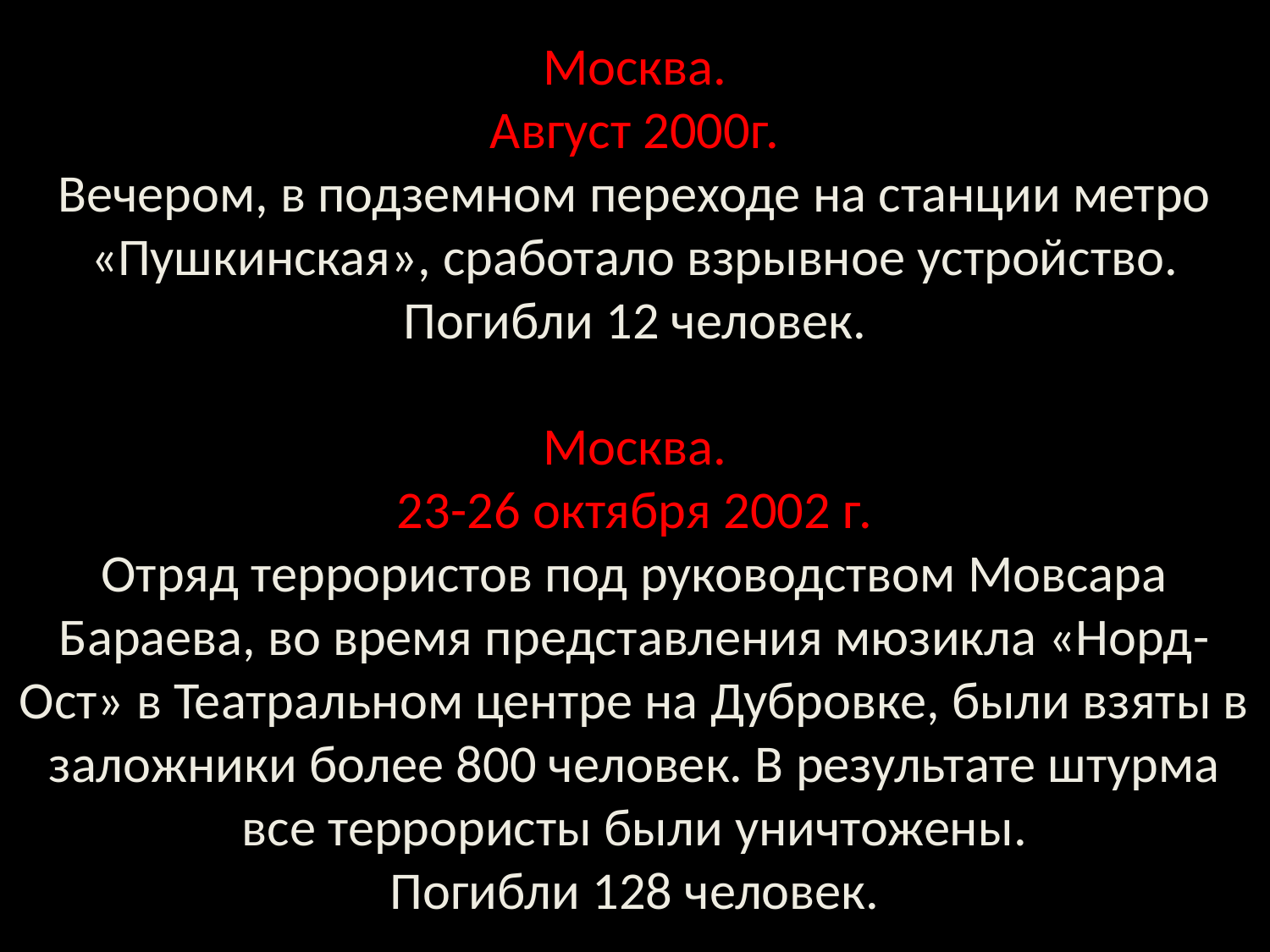

# Москва. Август 2000г. Вечером, в подземном переходе на станции метро «Пушкинская», сработало взрывное устройство. Погибли 12 человек. Москва. 23-26 октября 2002 г. Отряд террористов под руководством Мовсара Бараева, во время представления мюзикла «Норд-Ост» в Театральном центре на Дубровке, были взяты в заложники более 800 человек. В результате штурма все террористы были уничтожены. Погибли 128 человек.